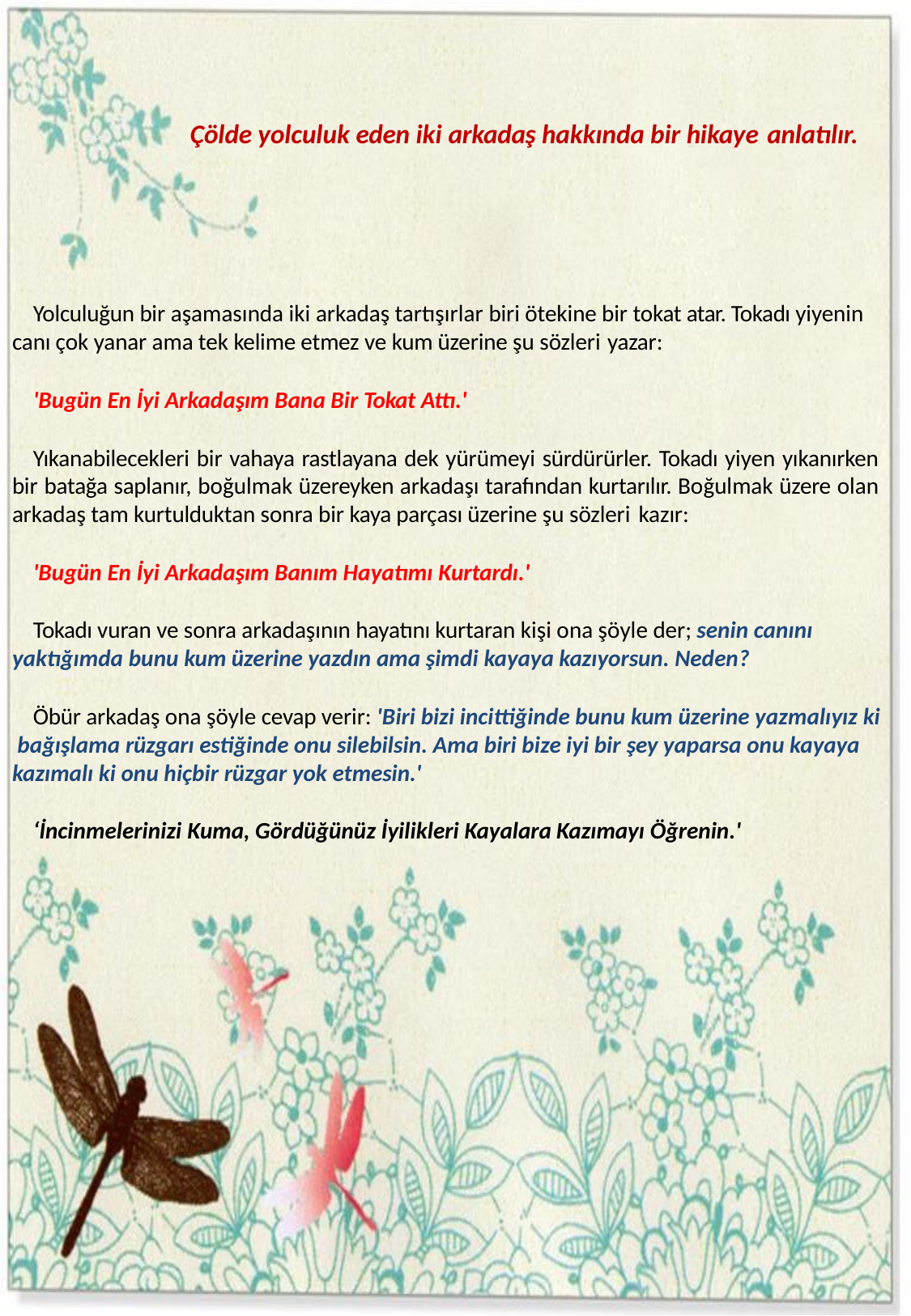

15

Çölde yolculuk eden iki arkadaş hakkında bir hikaye anlatılır.
Yolculuğun bir aşamasında iki arkadaş tartışırlar biri ötekine bir tokat atar. Tokadı yiyenin  canı çok yanar ama tek kelime etmez ve kum üzerine şu sözleri yazar:

'Bugün En İyi Arkadaşım Bana Bir Tokat Attı.'

Yıkanabilecekleri bir vahaya rastlayana dek yürümeyi sürdürürler. Tokadı yiyen yıkanırken  bir batağa saplanır, boğulmak üzereyken arkadaşı tarafından kurtarılır. Boğulmak üzere olan  arkadaş tam kurtulduktan sonra bir kaya parçası üzerine şu sözleri kazır:

'Bugün En İyi Arkadaşım Banım Hayatımı Kurtardı.'

Tokadı vuran ve sonra arkadaşının hayatını kurtaran kişi ona şöyle der; senin canını  yaktığımda bunu kum üzerine yazdın ama şimdi kayaya kazıyorsun. Neden?

Öbür arkadaş ona şöyle cevap verir: 'Biri bizi incittiğinde bunu kum üzerine yazmalıyız ki  bağışlama rüzgarı estiğinde onu silebilsin. Ama biri bize iyi bir şey yaparsa onu kayaya  kazımalı ki onu hiçbir rüzgar yok etmesin.'

‘İncinmelerinizi Kuma, Gördüğünüz İyilikleri Kayalara Kazımayı Öğrenin.'